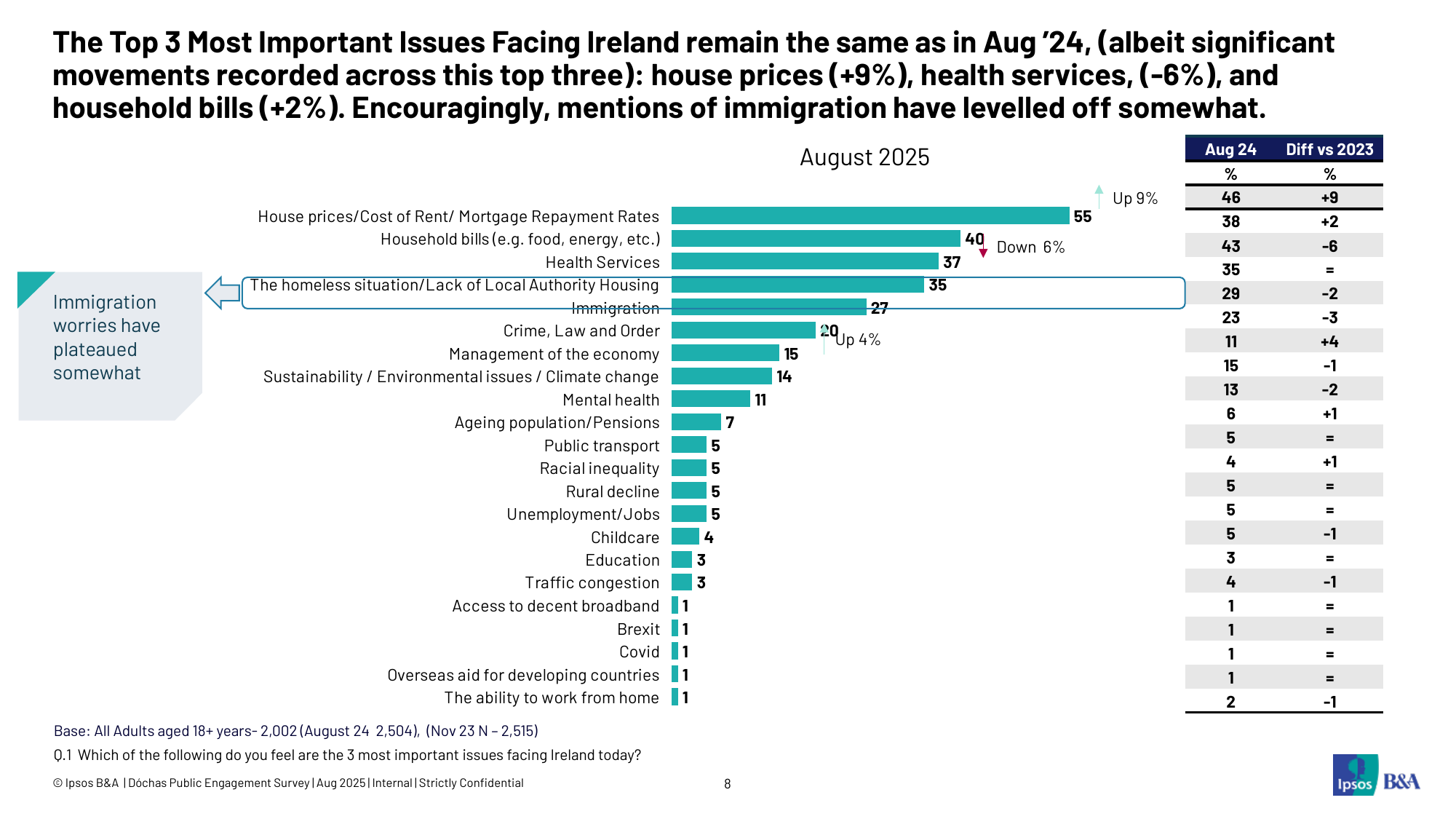

# The Top 3 Most Important Issues Facing Ireland remain the same as in Aug ’24, (albeit significant movements recorded across this top three): house prices (+9%), health services, (-6%), and household bills (+2%). Encouragingly, mentions of immigration have levelled off somewhat.

August 2025
| Aug 24 | Diff vs 2023 |
| --- | --- |
| % | % |
| 46 | +9 |
| 38 | +2 |
| 43 | -6 |
| 35 | = |
| 29 | -2 |
| 23 | -3 |
| 11 | +4 |
| 15 | -1 |
| 13 | -2 |
| 6 | +1 |
| 5 | = |
| 4 | +1 |
| 5 | = |
| 5 | = |
| 5 | -1 |
| 3 | = |
| 4 | -1 |
| 1 | = |
| 1 | = |
| 1 | = |
| 1 | = |
| 2 | -1 |
Up 9%

### Chart

| Category |  |
|---|---|
| House prices/Cost of Rent/ Mortgage Repayment Rates | 55.0 |
| Household bills (e.g. food, energy, etc.) | 40.0 |
| Health Services | 37.0 |
| The homeless situation/Lack of Local Authority Housing | 35.0 |
| Immigration | 27.0 |
| Crime, Law and Order | 20.0 |
| Management of the economy | 15.0 |
| Sustainability / Environmental issues / Climate change | 14.0 |
| Mental health | 11.0 |
| Ageing population/Pensions | 7.0 |
| Public transport | 5.0 |
| Racial inequality | 5.0 |
| Rural decline | 5.0 |
| Unemployment/Jobs | 5.0 |
| Childcare | 4.0 |
| Education | 3.0 |
| Traffic congestion | 3.0 |
| Access to decent broadband | 1.0 |
| Brexit | 1.0 |
| Covid | 1.0 |
| Overseas aid for developing countries | 1.0 |
| The ability to work from home | 1.0 |
Down  6%
Immigration worries have plateaued somewhat

Up 4%
Base: All Adults aged 18+ years- 2,002 (August 24  2,504),  (Nov 23 N – 2,515)
Q.1  Which of the following do you feel are the 3 most important issues facing Ireland today?